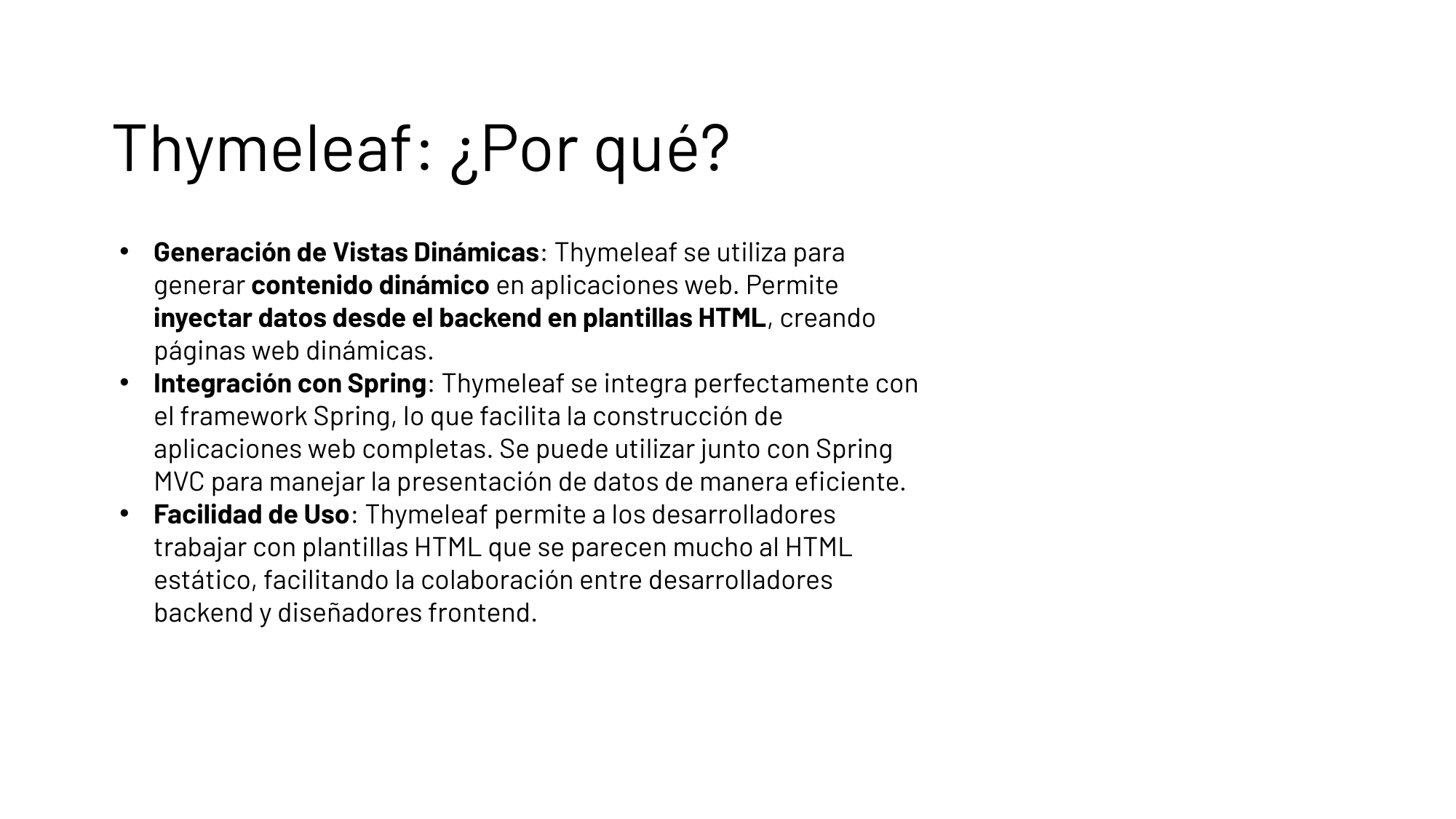

Thymeleaf: ¿Por qué?
Generación de Vistas Dinámicas: Thymeleaf se utiliza para generar contenido dinámico en aplicaciones web. Permite inyectar datos desde el backend en plantillas HTML, creando páginas web dinámicas.
Integración con Spring: Thymeleaf se integra perfectamente con el framework Spring, lo que facilita la construcción de aplicaciones web completas. Se puede utilizar junto con Spring MVC para manejar la presentación de datos de manera eficiente.
Facilidad de Uso: Thymeleaf permite a los desarrolladores trabajar con plantillas HTML que se parecen mucho al HTML estático, facilitando la colaboración entre desarrolladores backend y diseñadores frontend.